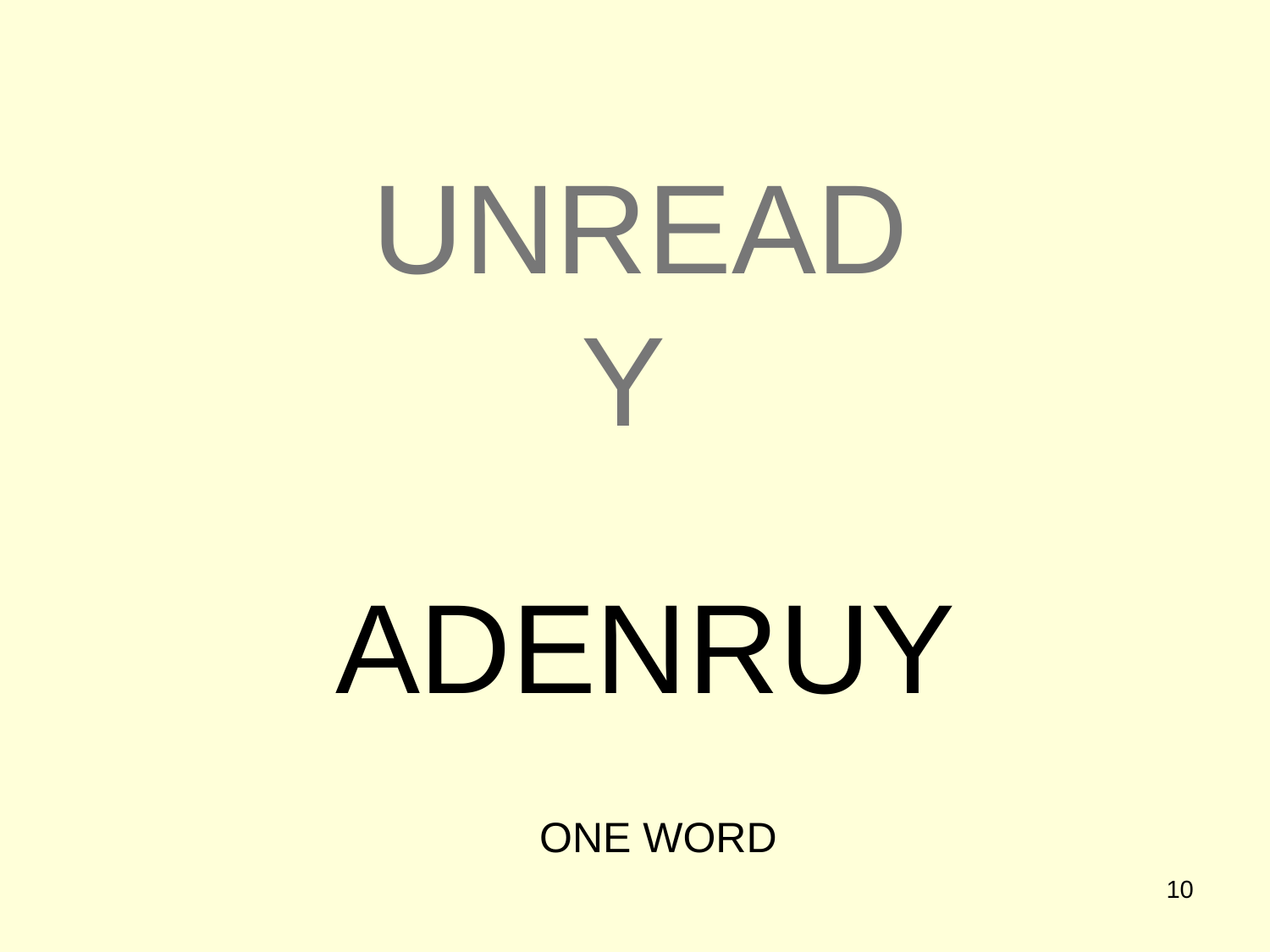

# UNREAD Y
ADENRUY
ONE WORD
10